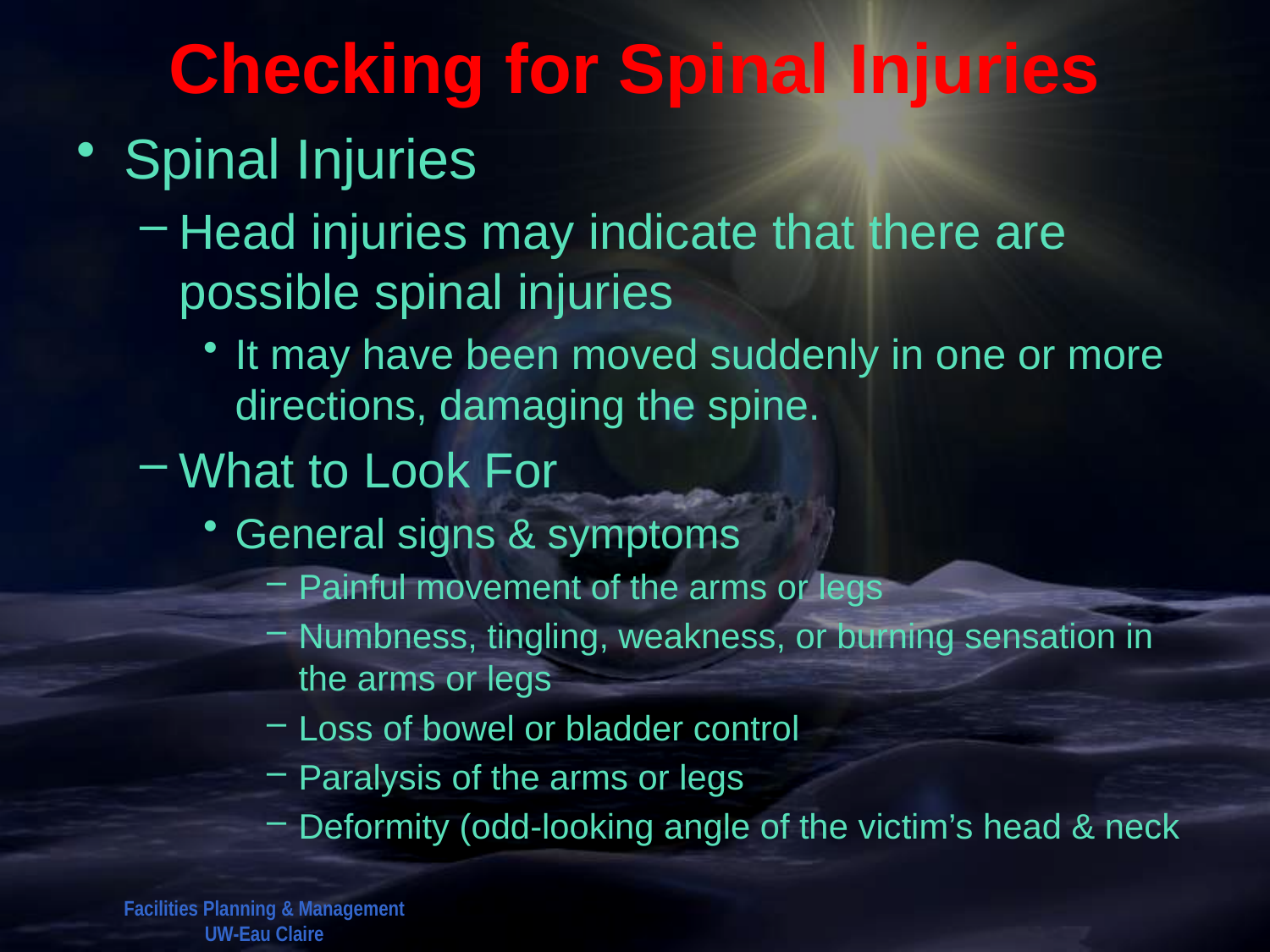

# Checking for Spinal Injuries
Spinal Injuries
Head injuries may indicate that there are possible spinal injuries
It may have been moved suddenly in one or more directions, damaging the spine.
What to Look For
General signs & symptoms
Painful movement of the arms or legs
Numbness, tingling, weakness, or burning sensation in the arms or legs
Loss of bowel or bladder control
Paralysis of the arms or legs
Deformity (odd-looking angle of the victim’s head & neck
Facilities Planning & Management
UW-Eau Claire